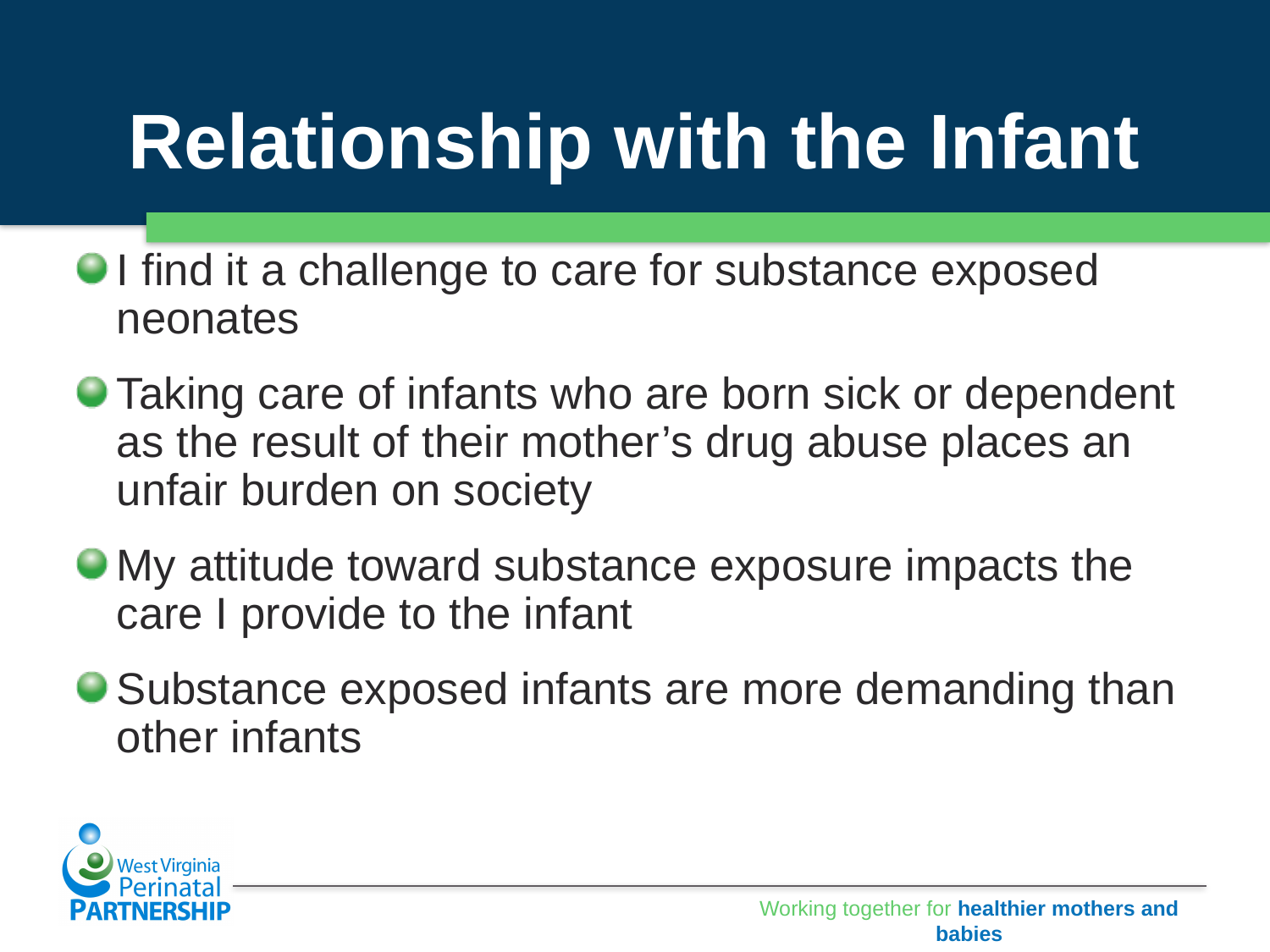

# Relationship with the Infant
I find it a challenge to care for substance exposed neonates
Taking care of infants who are born sick or dependent as the result of their mother’s drug abuse places an unfair burden on society
My attitude toward substance exposure impacts the care I provide to the infant
Substance exposed infants are more demanding than other infants